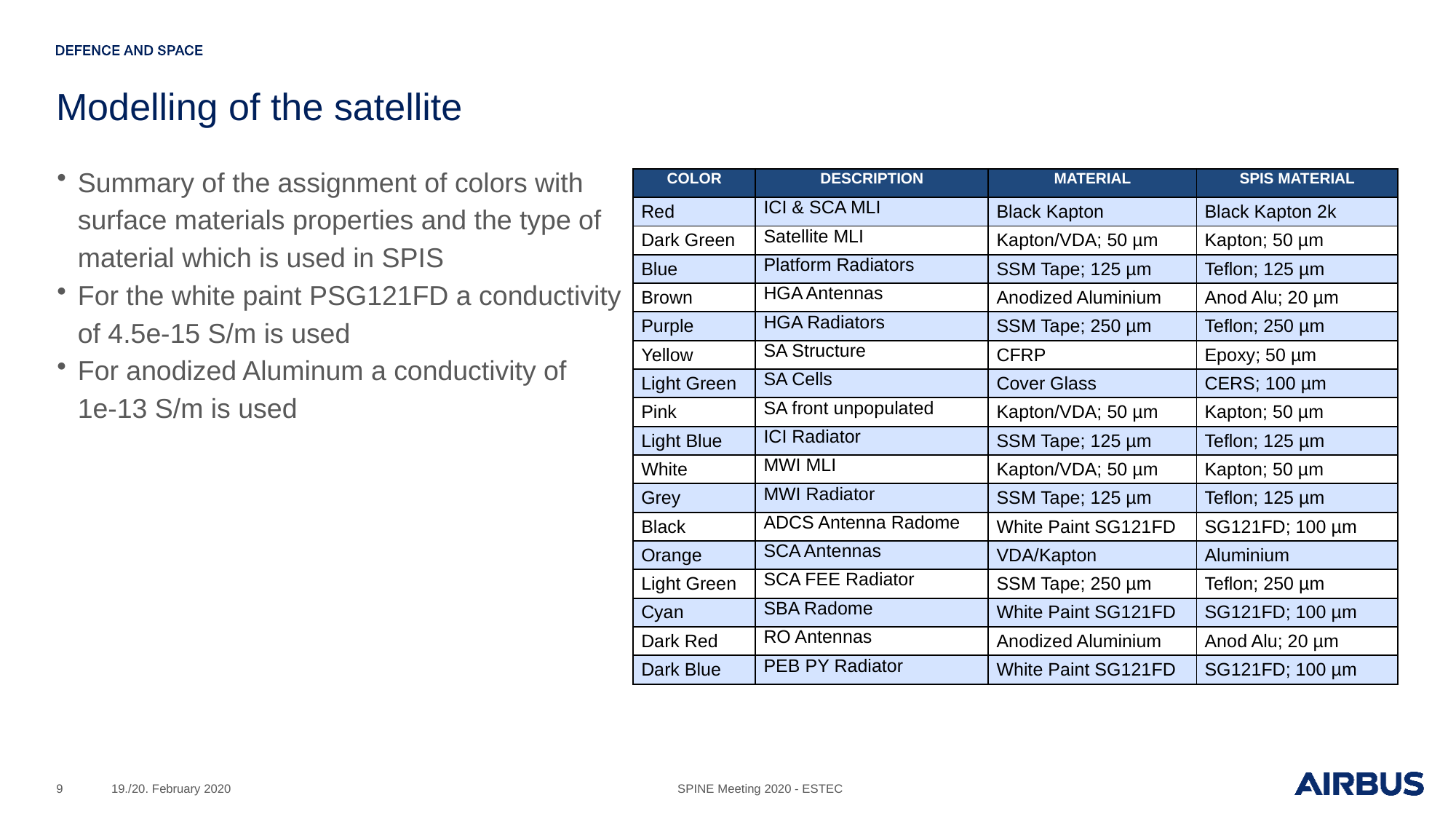

# Modelling of the satellite
Summary of the assignment of colors with surface materials properties and the type of material which is used in SPIS
For the white paint PSG121FD a conductivity of 4.5e-15 S/m is used
For anodized Aluminum a conductivity of
1e-13 S/m is used
| Color | Description | Material | SPIS Material |
| --- | --- | --- | --- |
| Red | ICI & SCA MLI | Black Kapton | Black Kapton 2k |
| Dark Green | Satellite MLI | Kapton/VDA; 50 µm | Kapton; 50 µm |
| Blue | Platform Radiators | SSM Tape; 125 µm | Teflon; 125 µm |
| Brown | HGA Antennas | Anodized Aluminium | Anod Alu; 20 µm |
| Purple | HGA Radiators | SSM Tape; 250 µm | Teflon; 250 µm |
| Yellow | SA Structure | CFRP | Epoxy; 50 µm |
| Light Green | SA Cells | Cover Glass | CERS; 100 µm |
| Pink | SA front unpopulated | Kapton/VDA; 50 µm | Kapton; 50 µm |
| Light Blue | ICI Radiator | SSM Tape; 125 µm | Teflon; 125 µm |
| White | MWI MLI | Kapton/VDA; 50 µm | Kapton; 50 µm |
| Grey | MWI Radiator | SSM Tape; 125 µm | Teflon; 125 µm |
| Black | ADCS Antenna Radome | White Paint SG121FD | SG121FD; 100 µm |
| Orange | SCA Antennas | VDA/Kapton | Aluminium |
| Light Green | SCA FEE Radiator | SSM Tape; 250 µm | Teflon; 250 µm |
| Cyan | SBA Radome | White Paint SG121FD | SG121FD; 100 µm |
| Dark Red | RO Antennas | Anodized Aluminium | Anod Alu; 20 µm |
| Dark Blue | PEB PY Radiator | White Paint SG121FD | SG121FD; 100 µm |
9
19./20. February 2020
SPINE Meeting 2020 - ESTEC